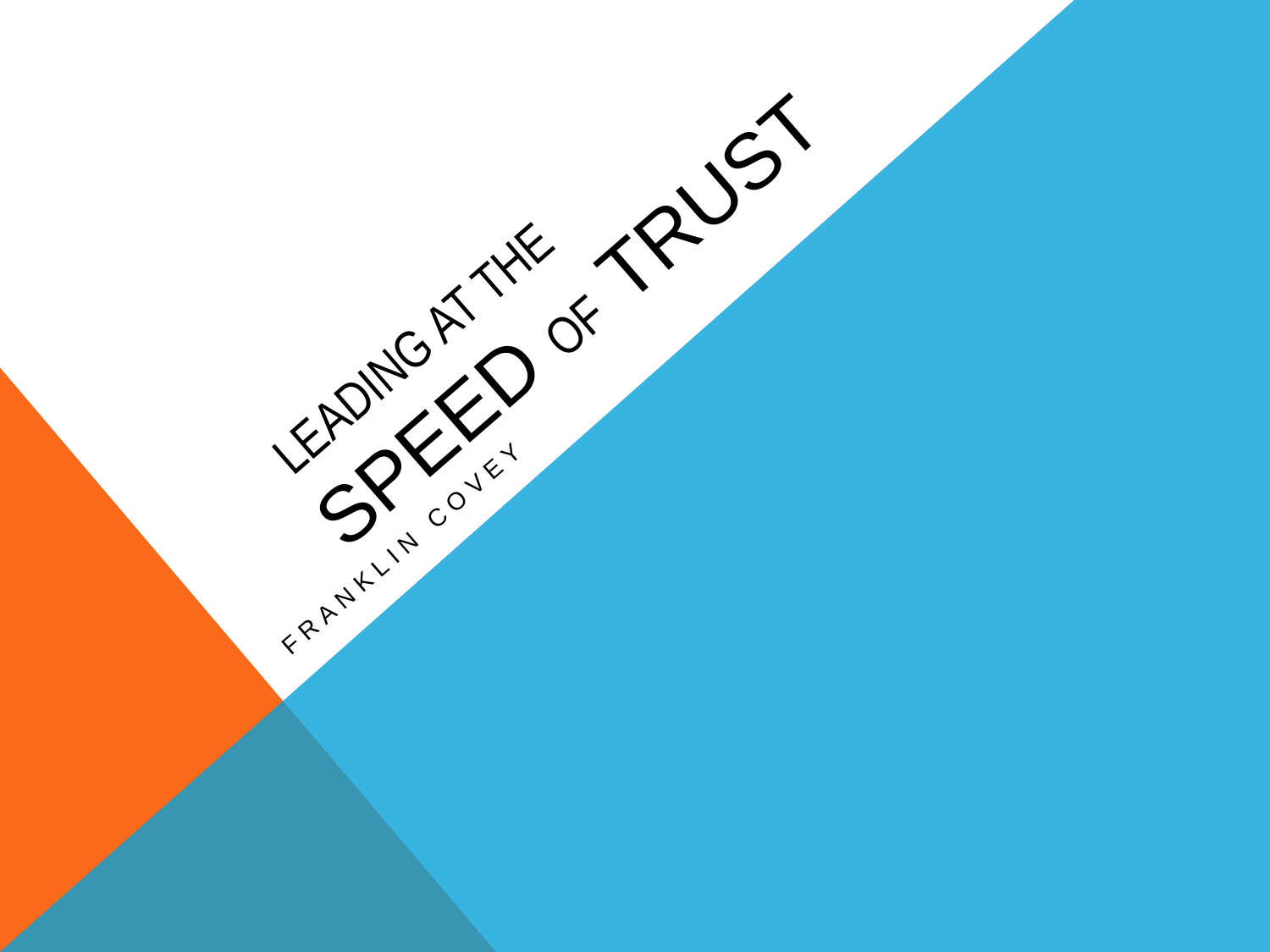

# Leading at the SPEED OF TRUST
Franklin Covey